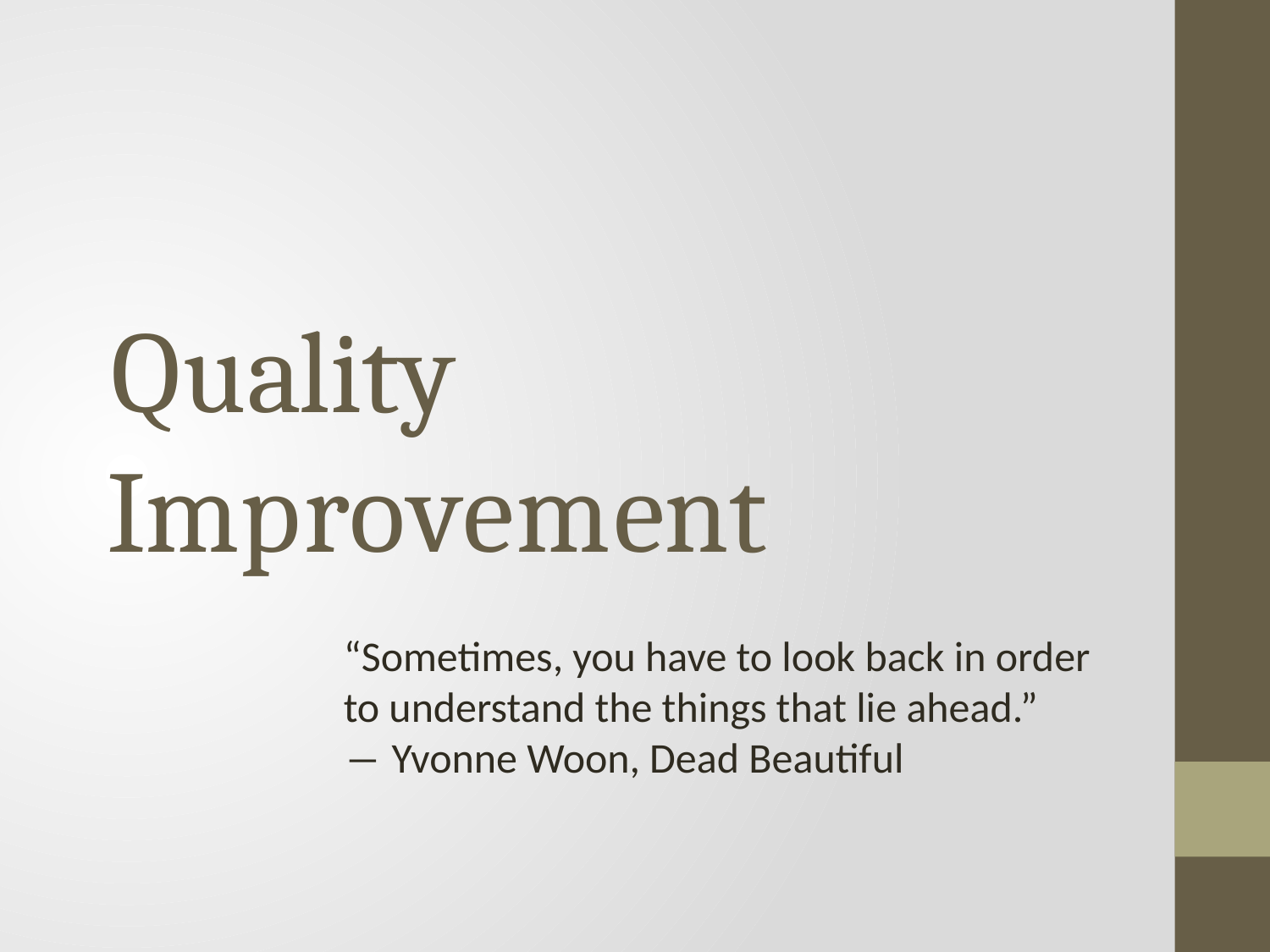

# Quality Improvement
“Sometimes, you have to look back in order to understand the things that lie ahead.”
― Yvonne Woon, Dead Beautiful